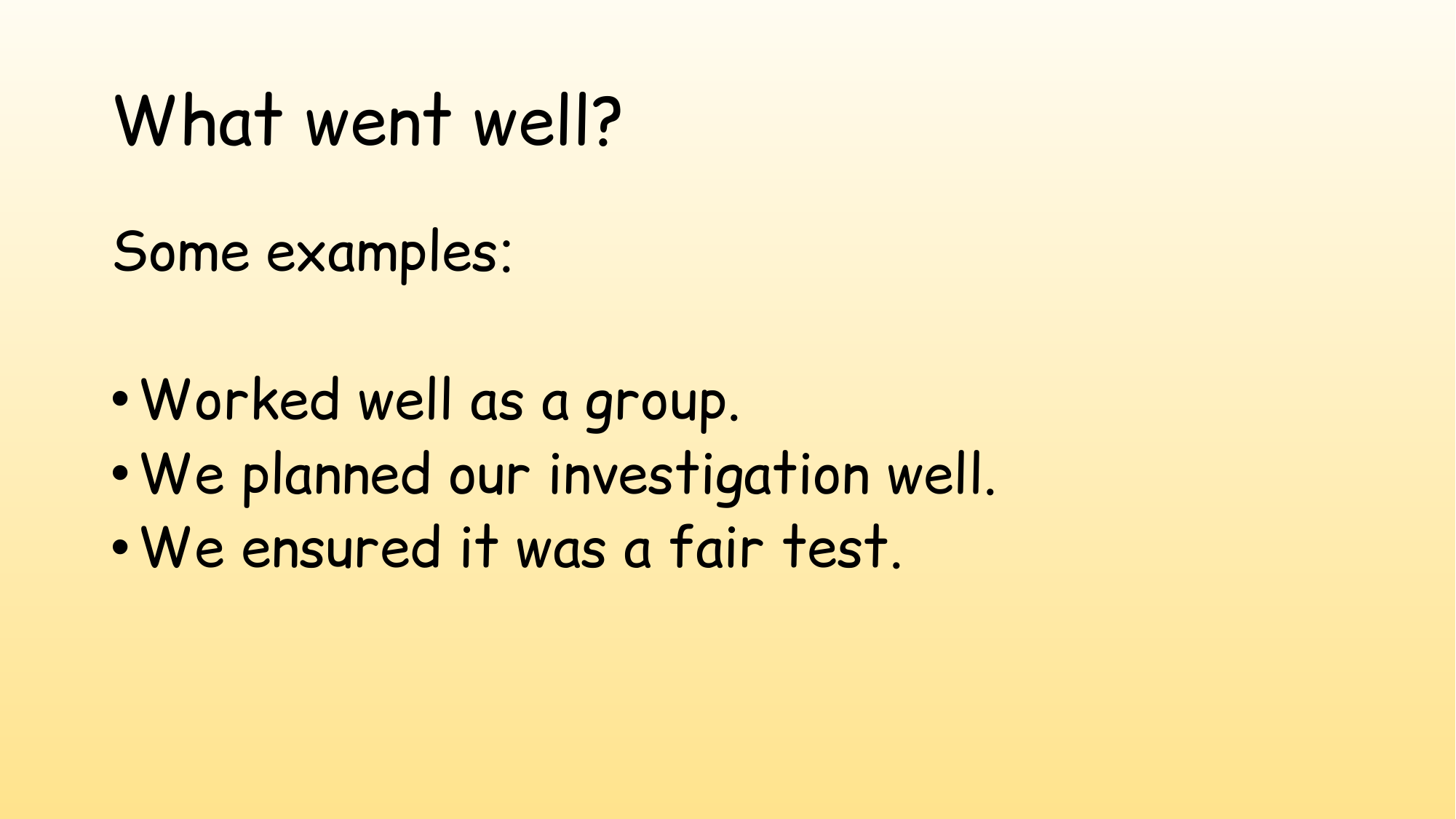

# What went well?
Some examples:

Worked well as a group.
We planned our investigation well.
We ensured it was a fair test.